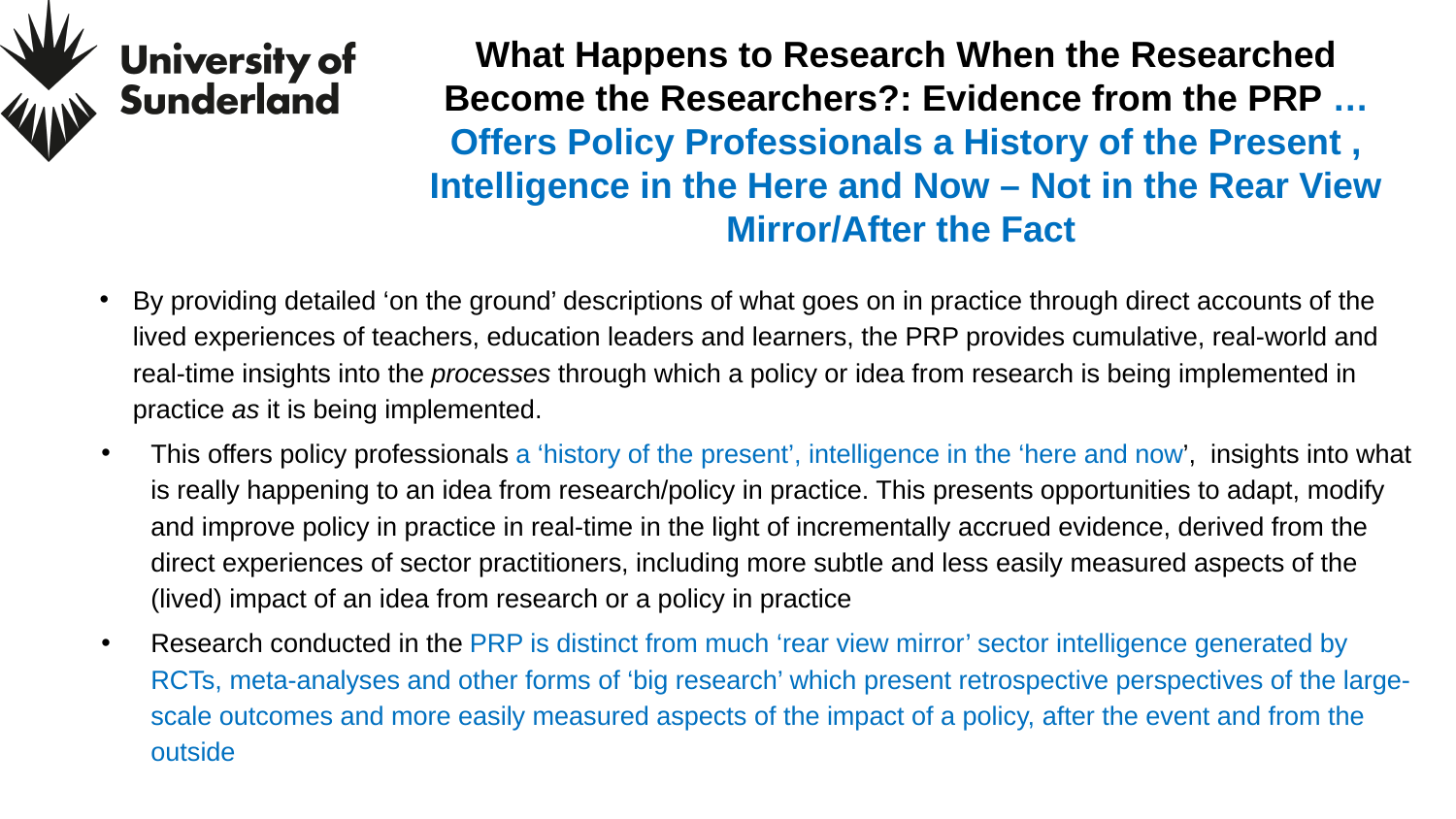

# What Happens to Research When the Researched Become the Researchers?: Evidence from the PRP …Offers Policy Professionals a History of the Present , Intelligence in the Here and Now – Not in the Rear View Mirror/After the Fact
By providing detailed ‘on the ground’ descriptions of what goes on in practice through direct accounts of the lived experiences of teachers, education leaders and learners, the PRP provides cumulative, real-world and real-time insights into the processes through which a policy or idea from research is being implemented in practice as it is being implemented.
This offers policy professionals a ‘history of the present’, intelligence in the ‘here and now’,  insights into what is really happening to an idea from research/policy in practice. This presents opportunities to adapt, modify and improve policy in practice in real-time in the light of incrementally accrued evidence, derived from the direct experiences of sector practitioners, including more subtle and less easily measured aspects of the (lived) impact of an idea from research or a policy in practice
Research conducted in the PRP is distinct from much ‘rear view mirror’ sector intelligence generated by RCTs, meta-analyses and other forms of ‘big research’ which present retrospective perspectives of the large-scale outcomes and more easily measured aspects of the impact of a policy, after the event and from the outside